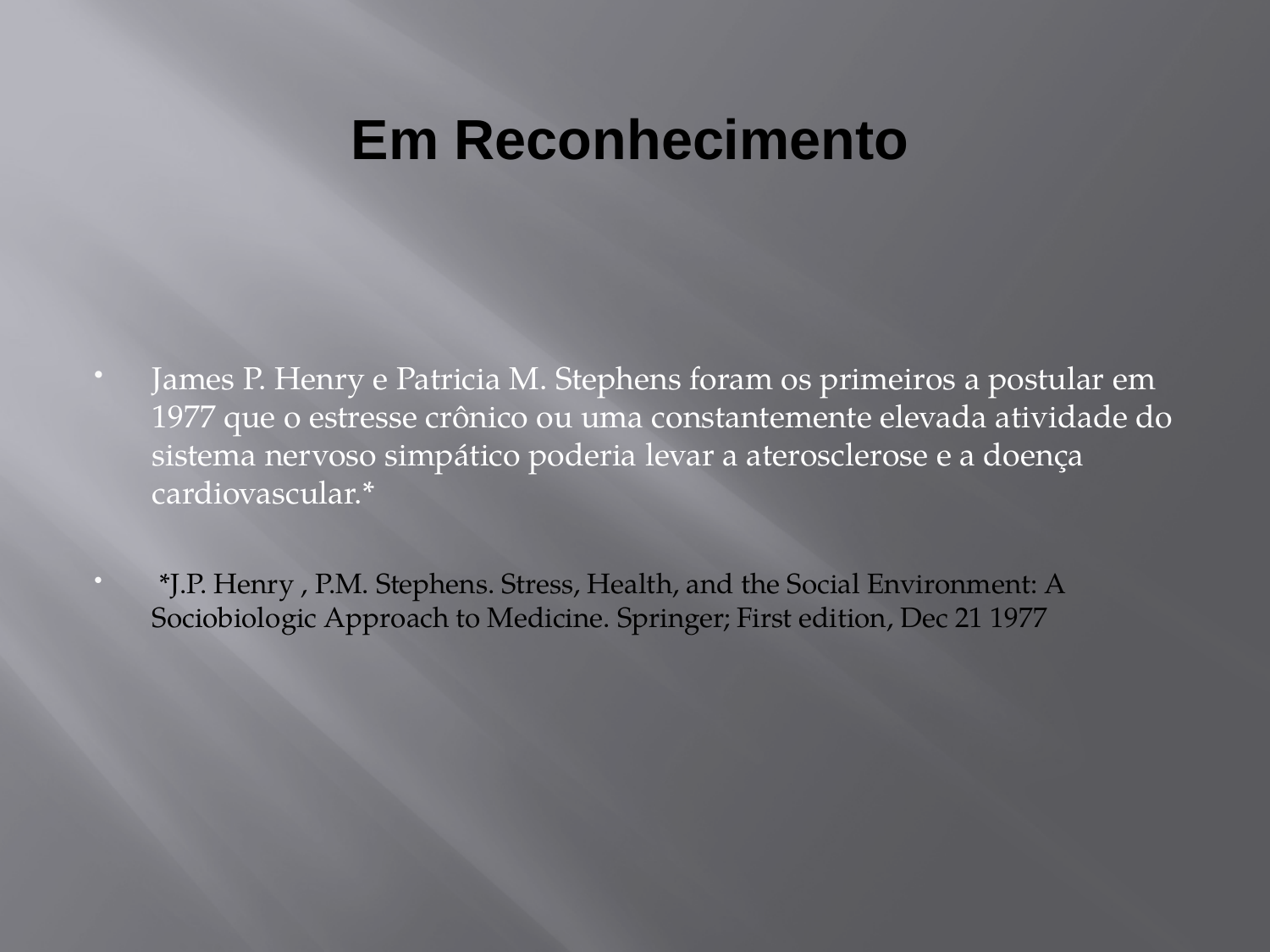

# Em Reconhecimento

James P. Henry e Patricia M. Stephens foram os primeiros a postular em 1977 que o estresse crônico ou uma constantemente elevada atividade do sistema nervoso simpático poderia levar a aterosclerose e a doença cardiovascular.*

 *J.P. Henry , P.M. Stephens. Stress, Health, and the Social Environment: A Sociobiologic Approach to Medicine. Springer; First edition, Dec 21 1977